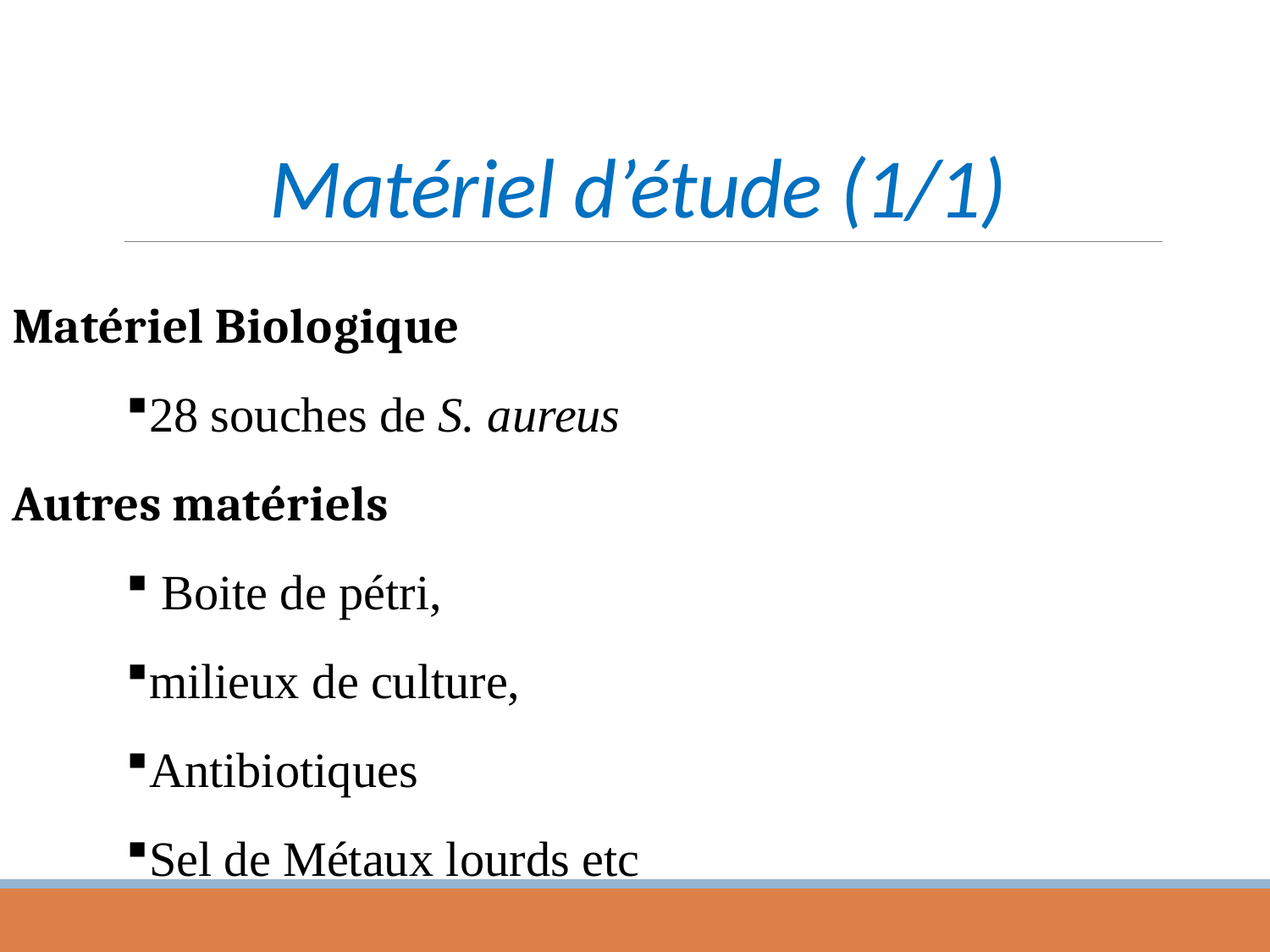

# Matériel d’étude (1/1)
Matériel Biologique
28 souches de S. aureus
Autres matériels
 Boite de pétri,
milieux de culture,
Antibiotiques
Sel de Métaux lourds etc